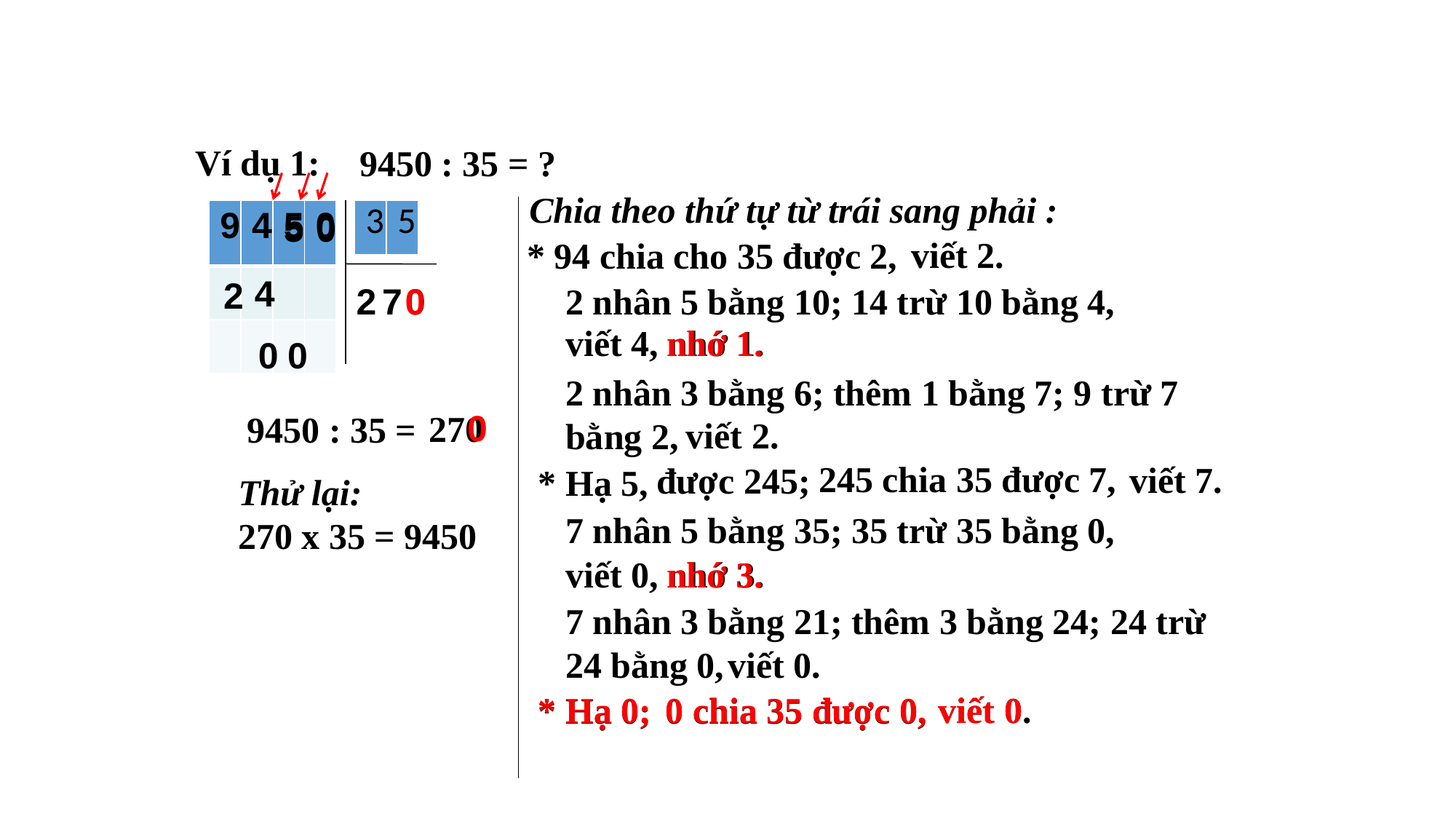

Ví dụ 1:
9450 : 35 = ?
Chia theo thứ tự từ trái sang phải :
| 9 | 4 | 5 | 0 |
| --- | --- | --- | --- |
|  |  |  |  |
|  |  |  |  |
| 3 | 5 |
| --- | --- |
0
5
viết 2.

   * 94 chia cho 35 được 2,

4
2
2
7
0
0
      2 nhân 5 bằng 10; 14 trừ 10 bằng 4,
nhớ 1.

viết 4, nhớ 1.

0
0
      2 nhân 3 bằng 6; thêm 1 bằng 7; 9 trừ 7
      bằng 2,
0
270
9450 : 35 =
viết 2.

      245 chia 35 được 7,
viết 7.

  được 245;
   * Hạ 5,
Thử lại:
270 x 35 = 9450
      7 nhân 5 bằng 35; 35 trừ 35 bằng 0,
viết 0, nhớ 3.

nhớ 3.

       7 nhân 3 bằng 21; thêm 3 bằng 24; 24 trừ
       24 bằng 0,
viết 0.

   * Hạ 0;
   0 chia 35 được 0,
viết 0.

viết 0

   * Hạ 0;
   0 chia 35 được 0,